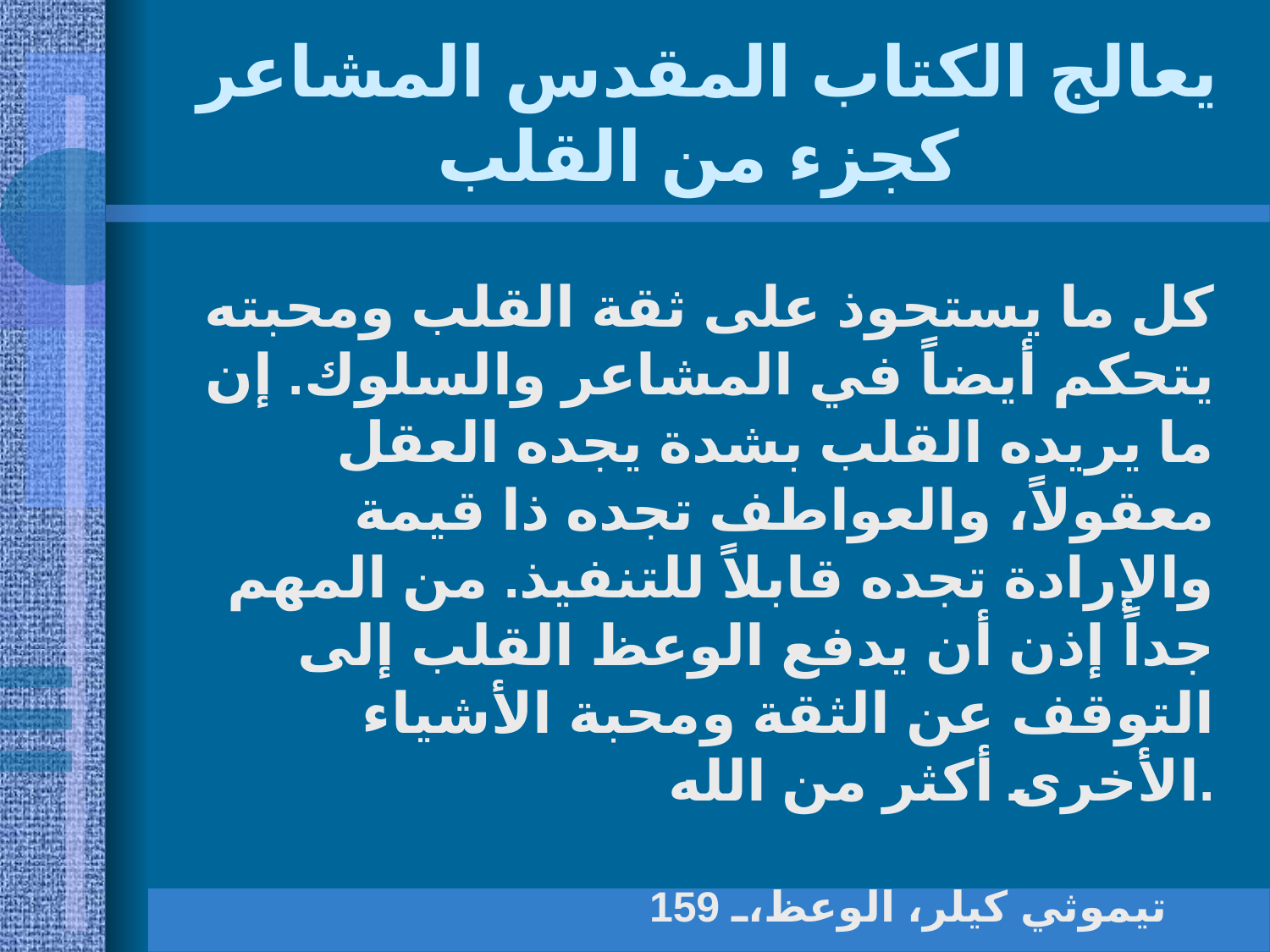

# يعالج الكتاب المقدس المشاعر كجزء من القلب
كل ما يستحوذ على ثقة القلب ومحبته يتحكم أيضاً في المشاعر والسلوك. إن ما يريده القلب بشدة يجده العقل معقولاً، والعواطف تجده ذا قيمة والإرادة تجده قابلاً للتنفيذ. من المهم جداً إذن أن يدفع الوعظ القلب إلى التوقف عن الثقة ومحبة الأشياء الأخرى أكثر من الله.

تيموثي كيلر، الوعظ، 159